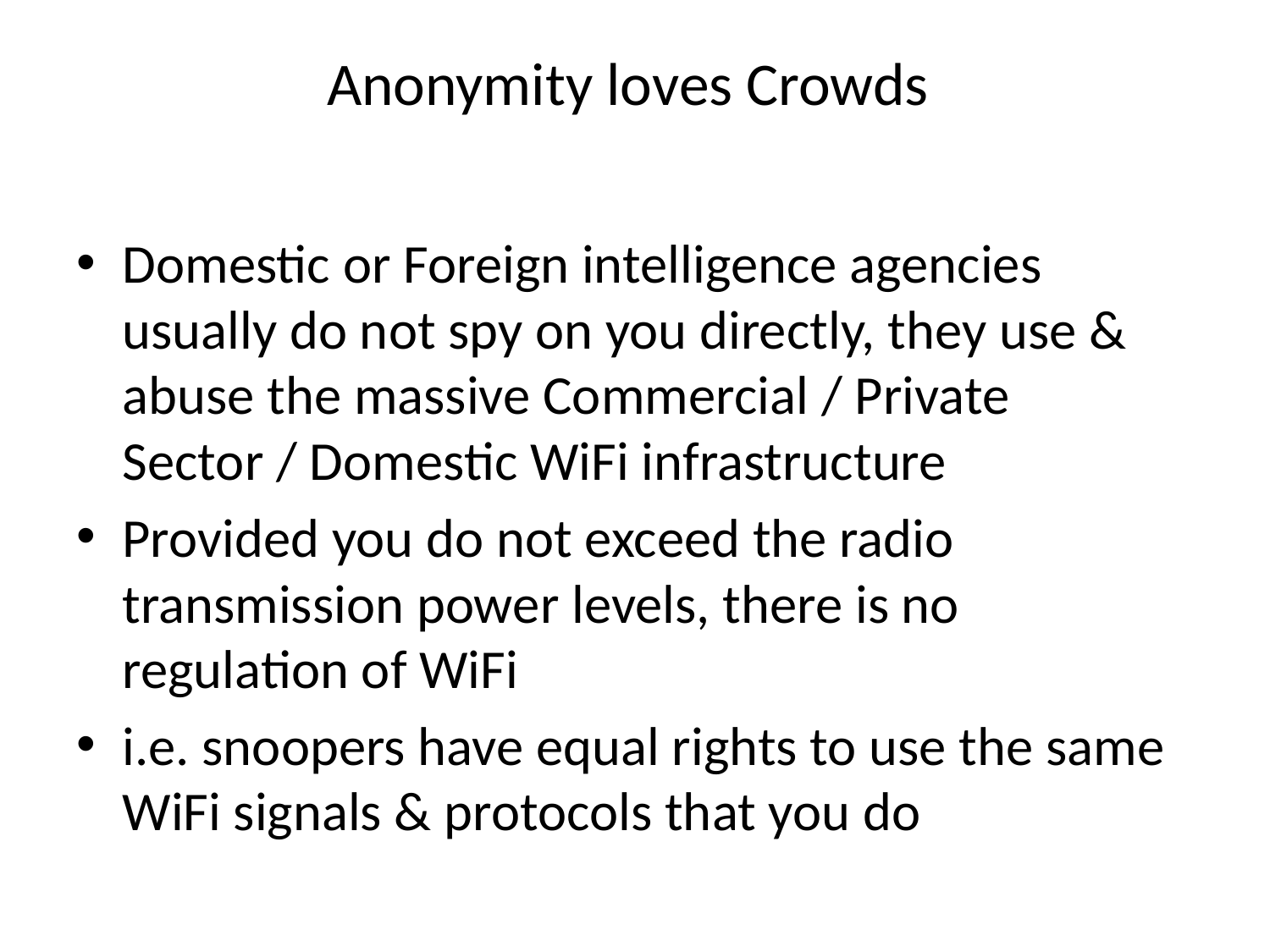

# Anonymity loves Crowds
Domestic or Foreign intelligence agencies usually do not spy on you directly, they use & abuse the massive Commercial / Private Sector / Domestic WiFi infrastructure
Provided you do not exceed the radio transmission power levels, there is no regulation of WiFi
i.e. snoopers have equal rights to use the same WiFi signals & protocols that you do